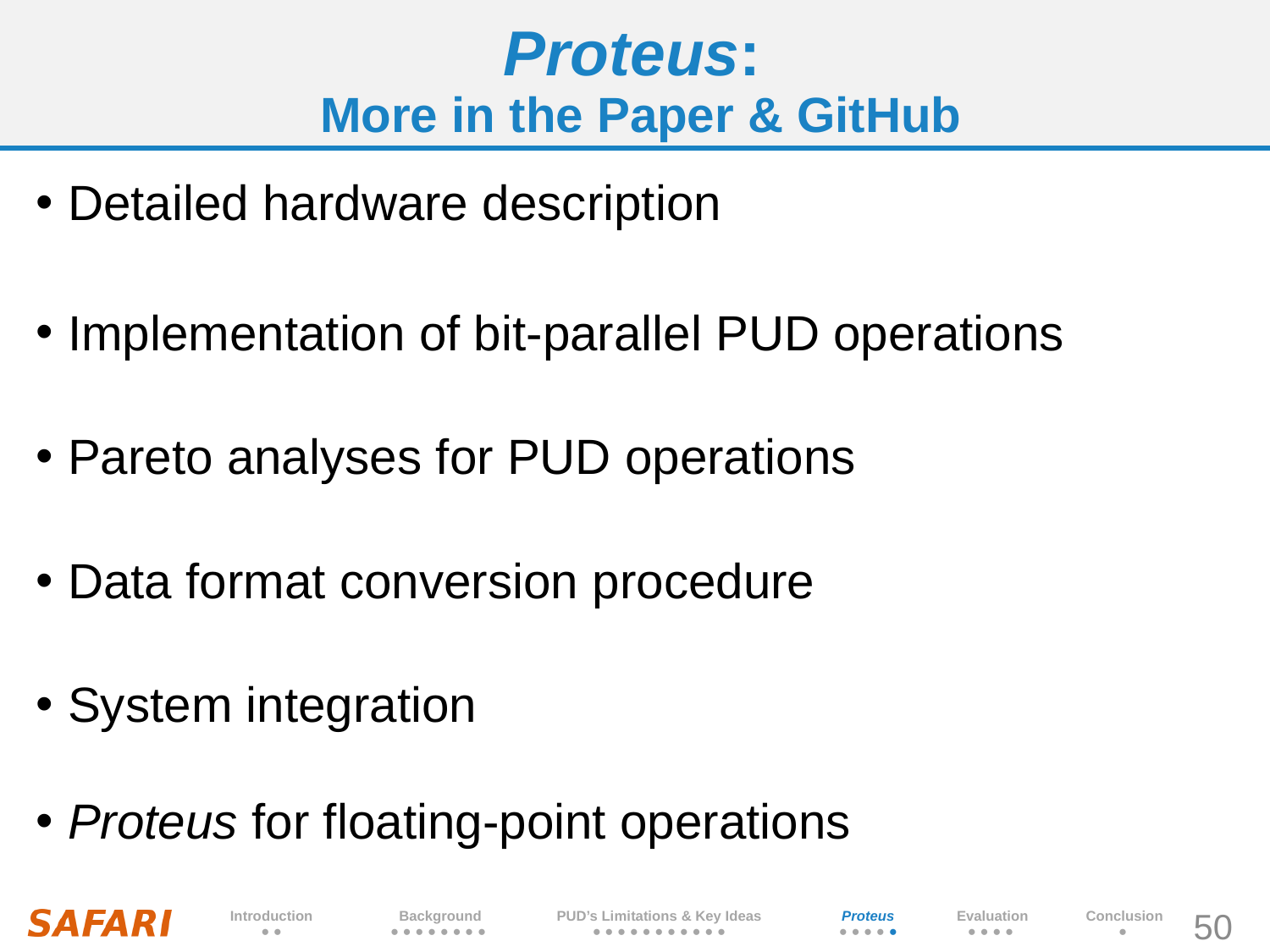

# Proteus: More in the Paper & GitHub
Detailed hardware description
Implementation of bit-parallel PUD operations
Pareto analyses for PUD operations
Data format conversion procedure
System integration
Proteus for floating-point operations
| Introduction | Background | PUD’s Limitations & Key Ideas | Proteus | Evaluation | Conclusion |
| --- | --- | --- | --- | --- | --- |
| ● ● | ● ● ● ● ● ● ● ● | ● ● ● ● ● ● ● ● ● ● ● | ● ● ● ● ● | ● ● ● ● | ● |